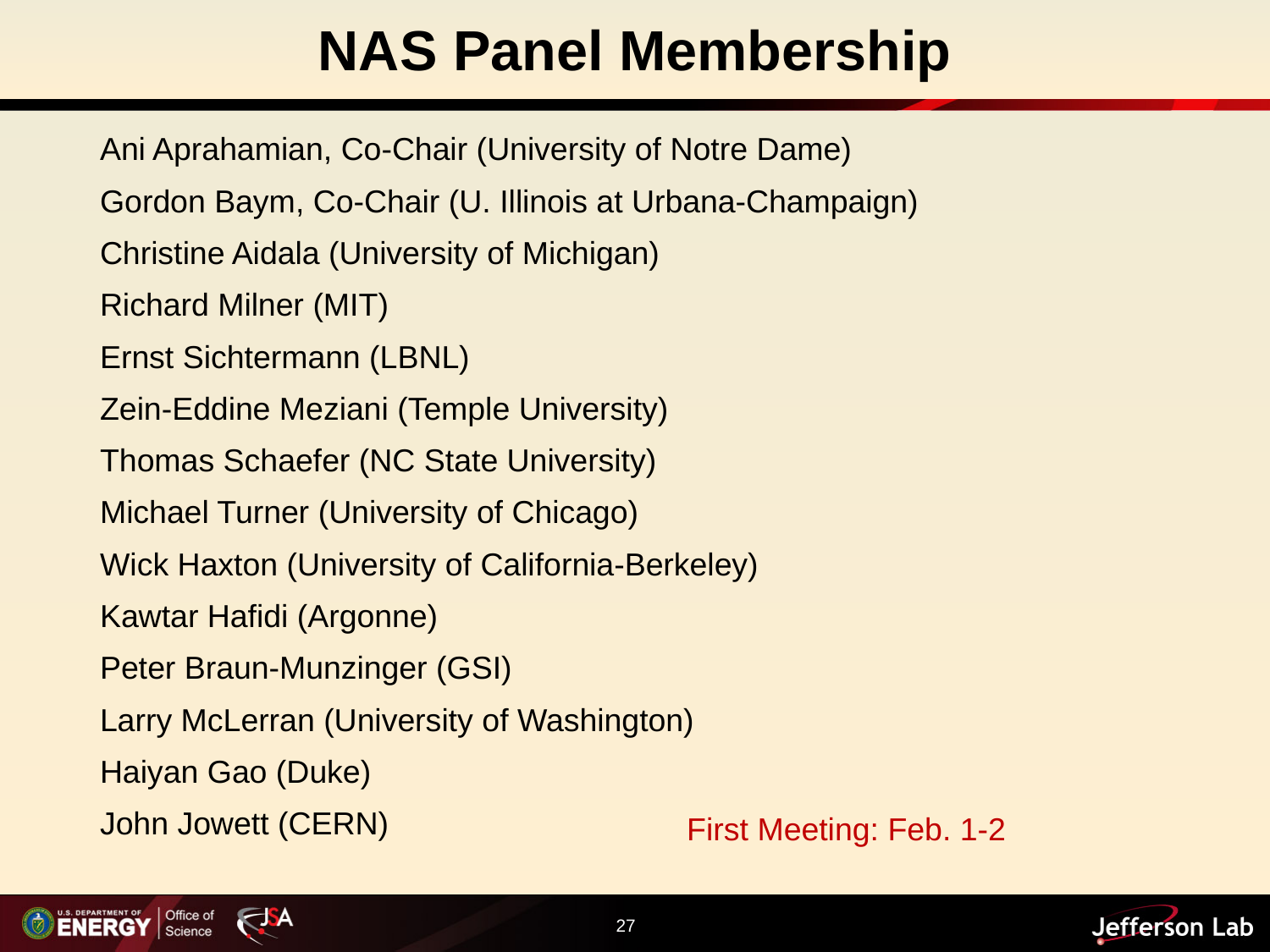

# NAS Panel Membership
Ani Aprahamian, Co-Chair (University of Notre Dame)
Gordon Baym, Co-Chair (U. Illinois at Urbana-Champaign)
Christine Aidala (University of Michigan)
Richard Milner (MIT)
Ernst Sichtermann (LBNL)
Zein-Eddine Meziani (Temple University)
Thomas Schaefer (NC State University)
Michael Turner (University of Chicago)
Wick Haxton (University of California-Berkeley)
Kawtar Hafidi (Argonne)
Peter Braun-Munzinger (GSI)
Larry McLerran (University of Washington)
Haiyan Gao (Duke)
John Jowett (CERN)
First Meeting: Feb. 1-2